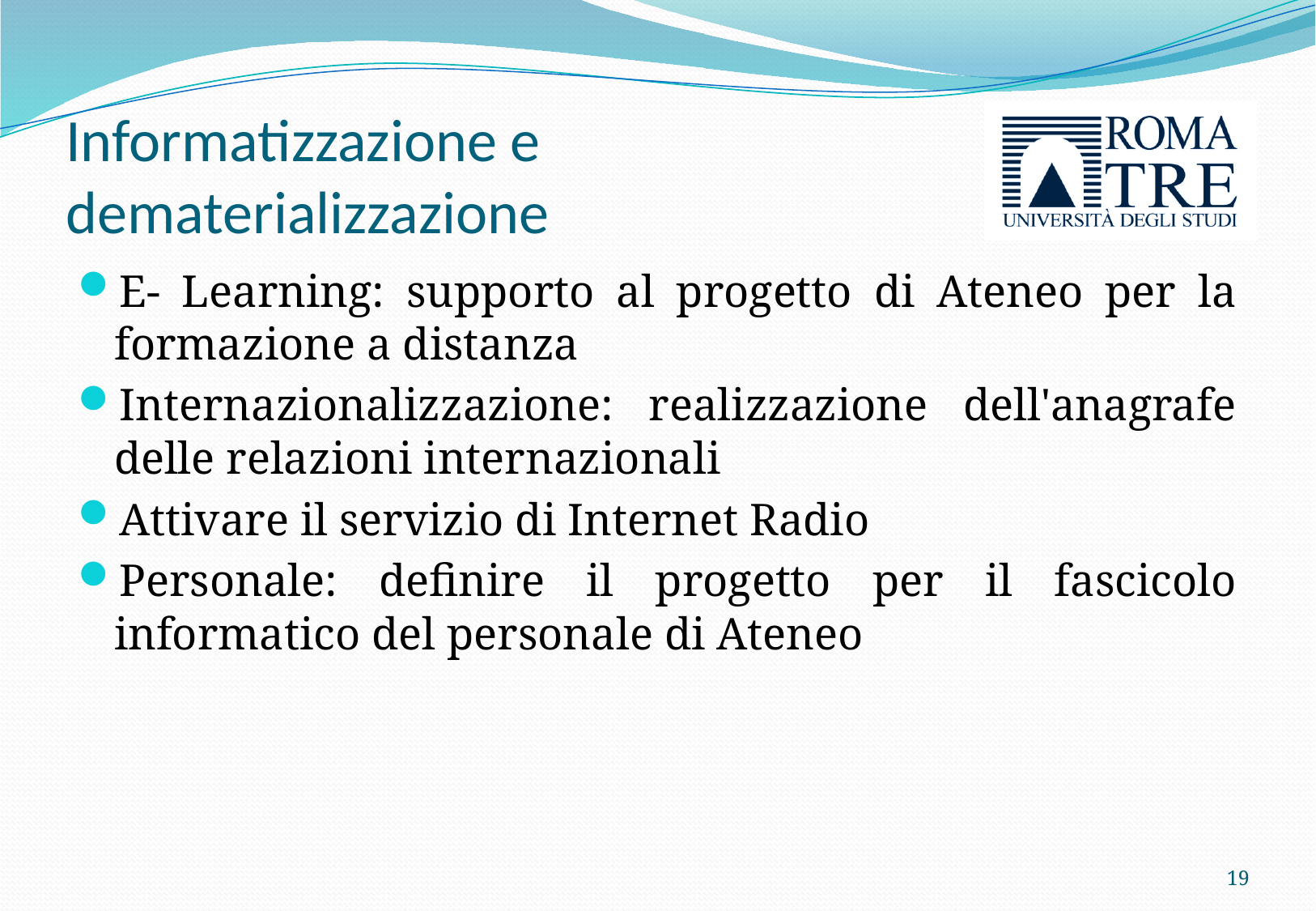

# Informatizzazione e dematerializzazione
E- Learning: supporto al progetto di Ateneo per la formazione a distanza
Internazionalizzazione: realizzazione dell'anagrafe delle relazioni internazionali
Attivare il servizio di Internet Radio
Personale: definire il progetto per il fascicolo informatico del personale di Ateneo

19